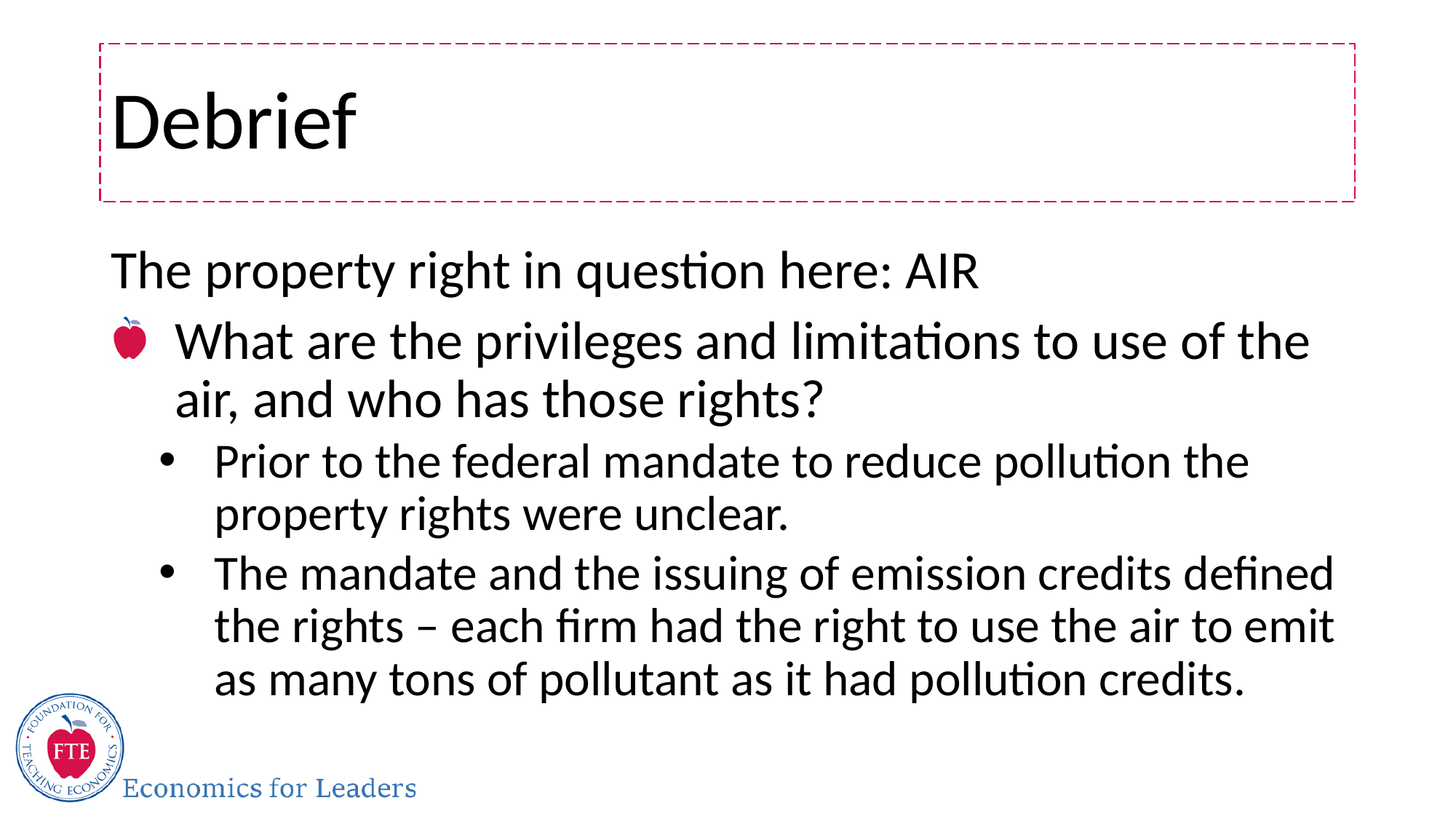

# Debrief
The property right in question here: AIR
What are the privileges and limitations to use of the air, and who has those rights?
Prior to the federal mandate to reduce pollution the property rights were unclear.
The mandate and the issuing of emission credits defined the rights – each firm had the right to use the air to emit as many tons of pollutant as it had pollution credits.